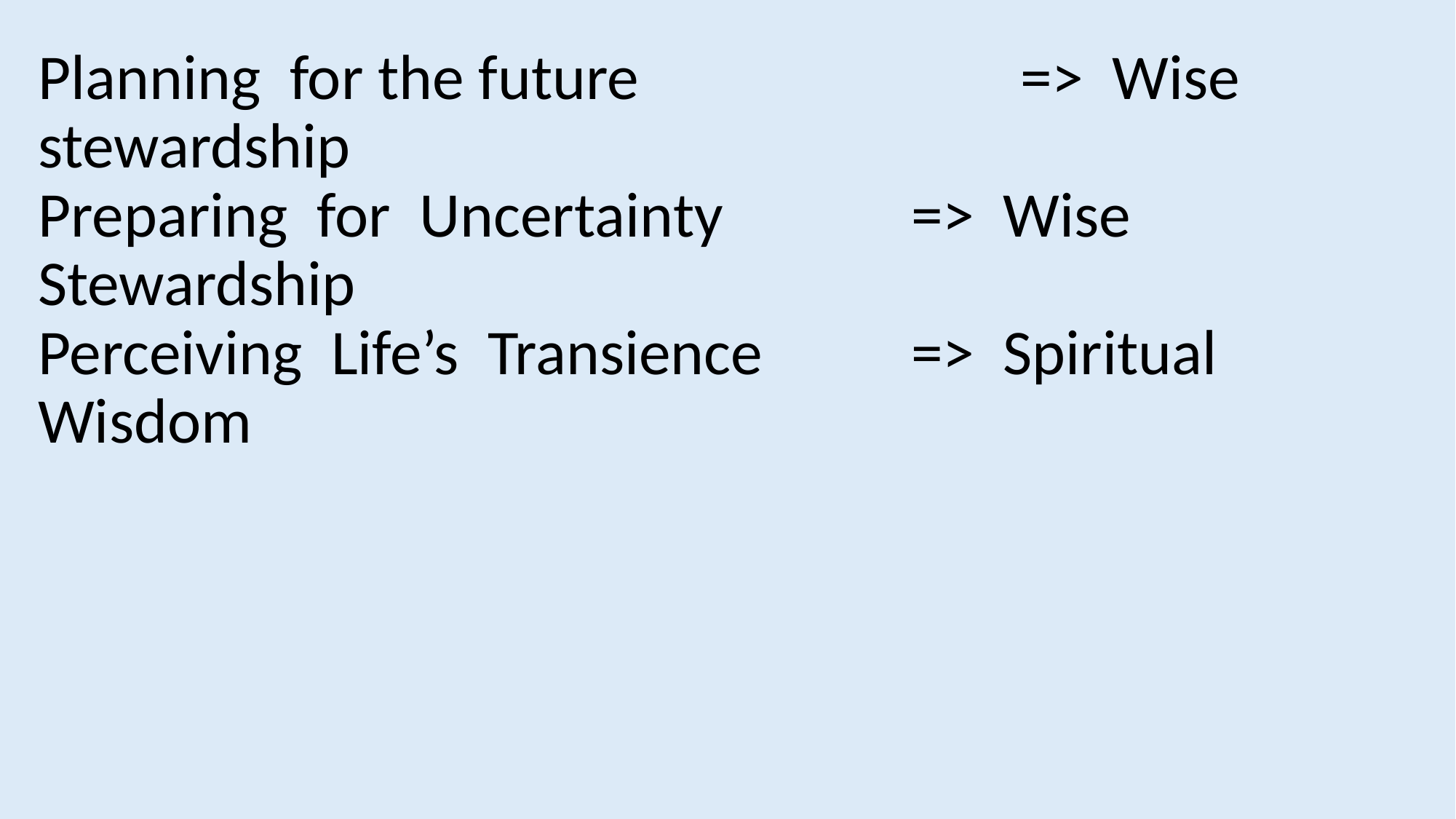

Planning  for the future  				=>  Wise stewardship
Preparing  for  Uncertainty  		=>  Wise Stewardship
Perceiving  Life’s  Transience		=>  Spiritual Wisdom